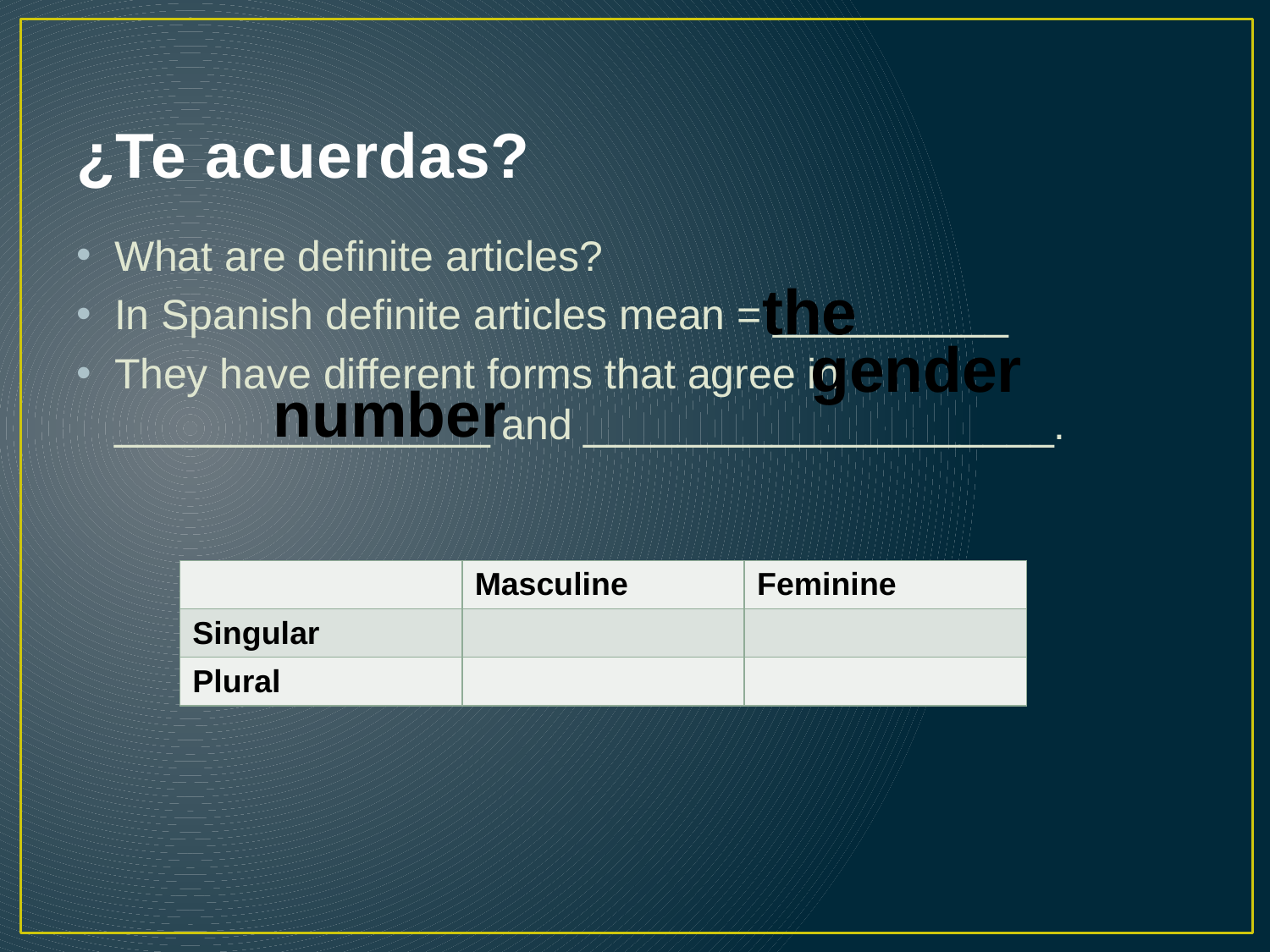

# ¿Te acuerdas?
What are definite articles?
In Spanish definite articles mean = __________
They have different forms that agree in ________________ and ____________________.

the
gender
number
|  | Masculine | Feminine |
| --- | --- | --- |
| Singular |  |  |
| Plural |  |  |